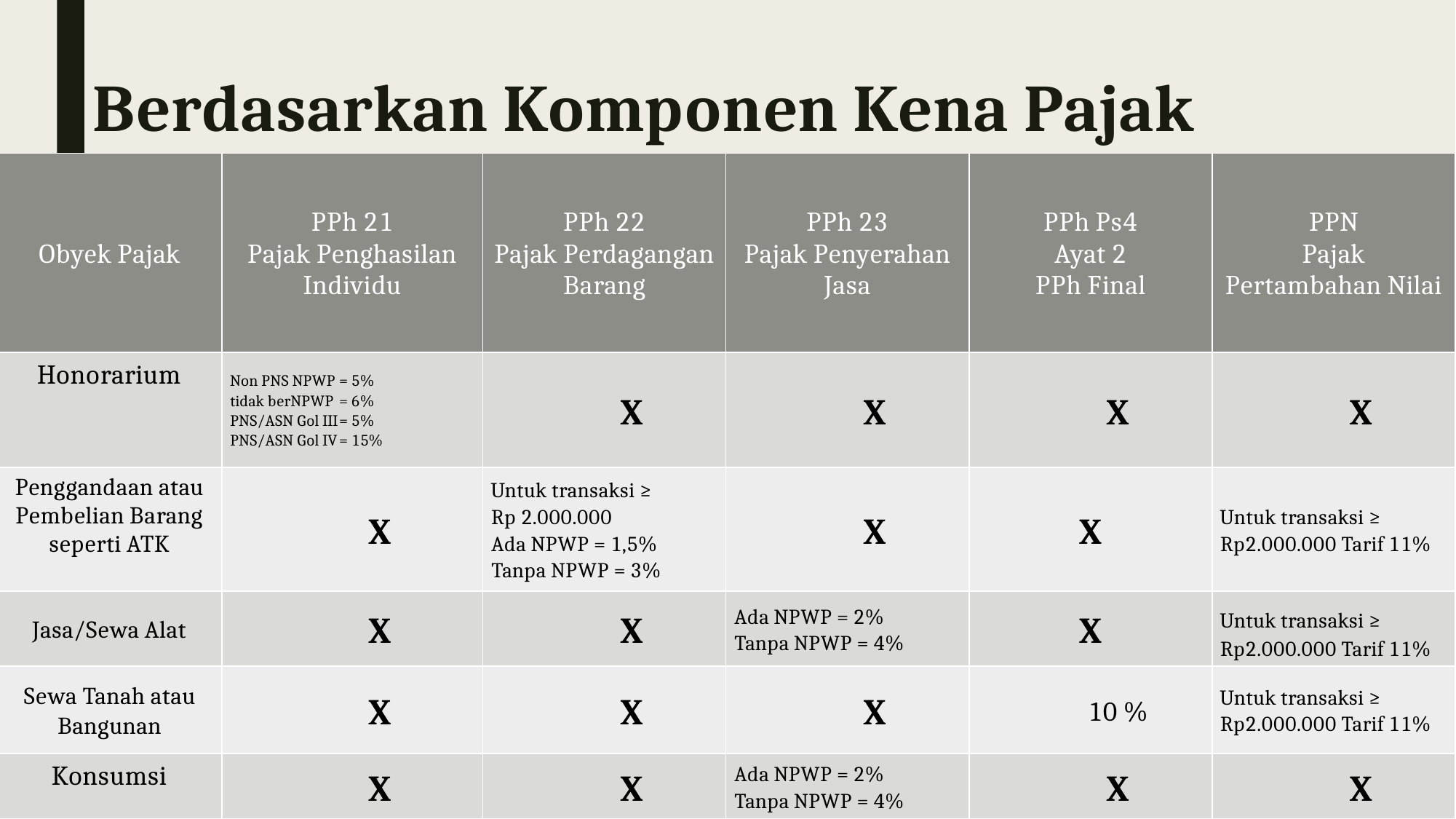

# Berdasarkan Komponen Kena Pajak
| Obyek Pajak | PPh 21 Pajak Penghasilan Individu | PPh 22 Pajak Perdagangan Barang | PPh 23 Pajak Penyerahan Jasa | PPh Ps4 Ayat 2 PPh Final | PPN Pajak Pertambahan Nilai |
| --- | --- | --- | --- | --- | --- |
| Honorarium | Non PNS NPWP = 5% tidak berNPWP = 6% PNS/ASN Gol III = 5% PNS/ASN Gol IV = 15% | X | X | X | X |
| Penggandaan atau Pembelian Barang seperti ATK | X | Untuk transaksi ≥ Rp 2.000.000 Ada NPWP = 1,5% Tanpa NPWP = 3% | X | X | Untuk transaksi ≥ Rp2.000.000 Tarif 11% |
| Jasa/Sewa Alat | X | X | Ada NPWP = 2% Tanpa NPWP = 4% | X | Untuk transaksi ≥ Rp2.000.000 Tarif 11% |
| Sewa Tanah atau Bangunan | X | X | X | 10 % | Untuk transaksi ≥ Rp2.000.000 Tarif 11% |
| Konsumsi | X | X | Ada NPWP = 2% Tanpa NPWP = 4% | X | X |